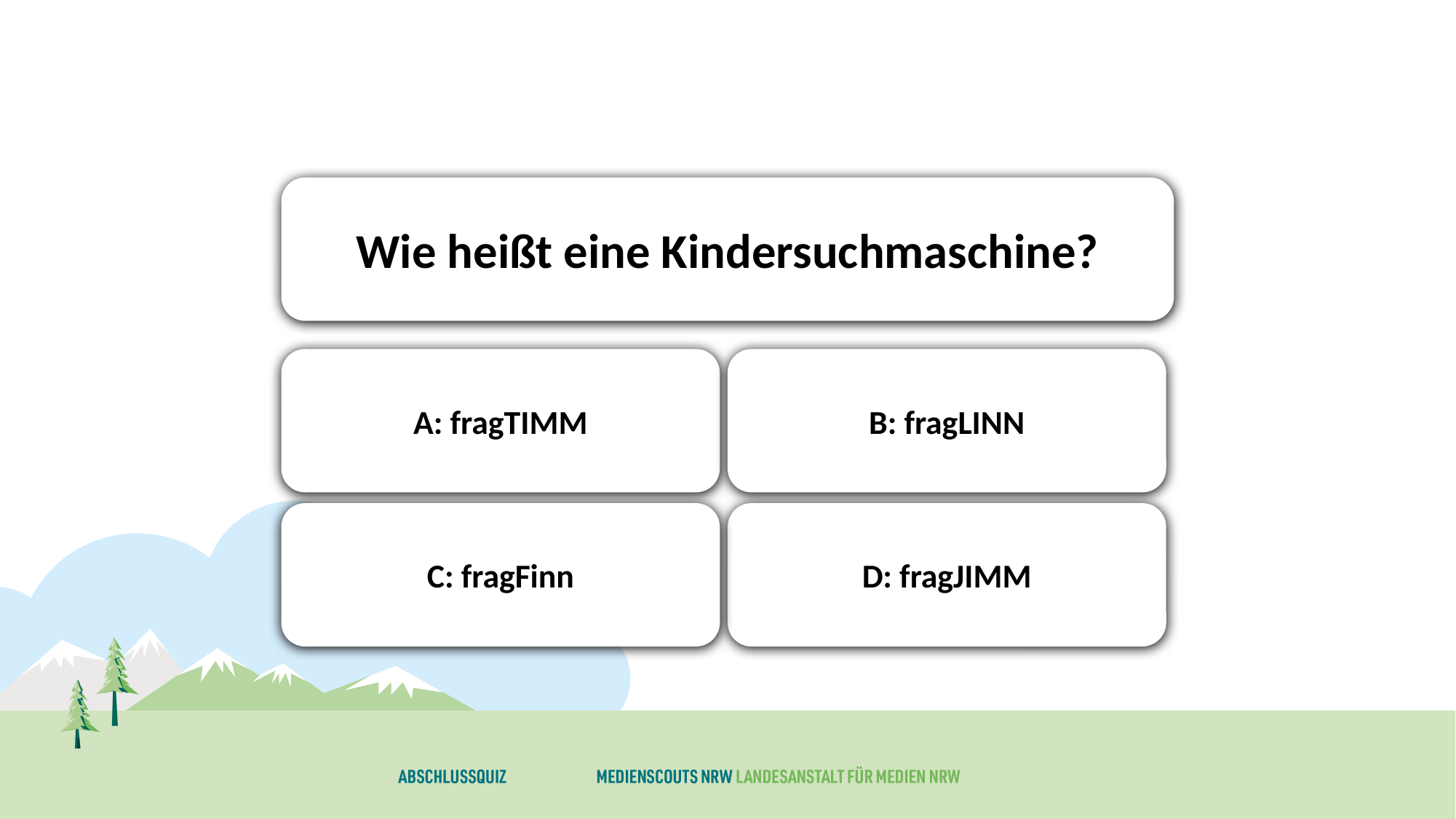

Wie heißt eine Kindersuchmaschine?
A: fragTIMM
B: fragLINN
C: fragFinn
D: fragJIMM
2